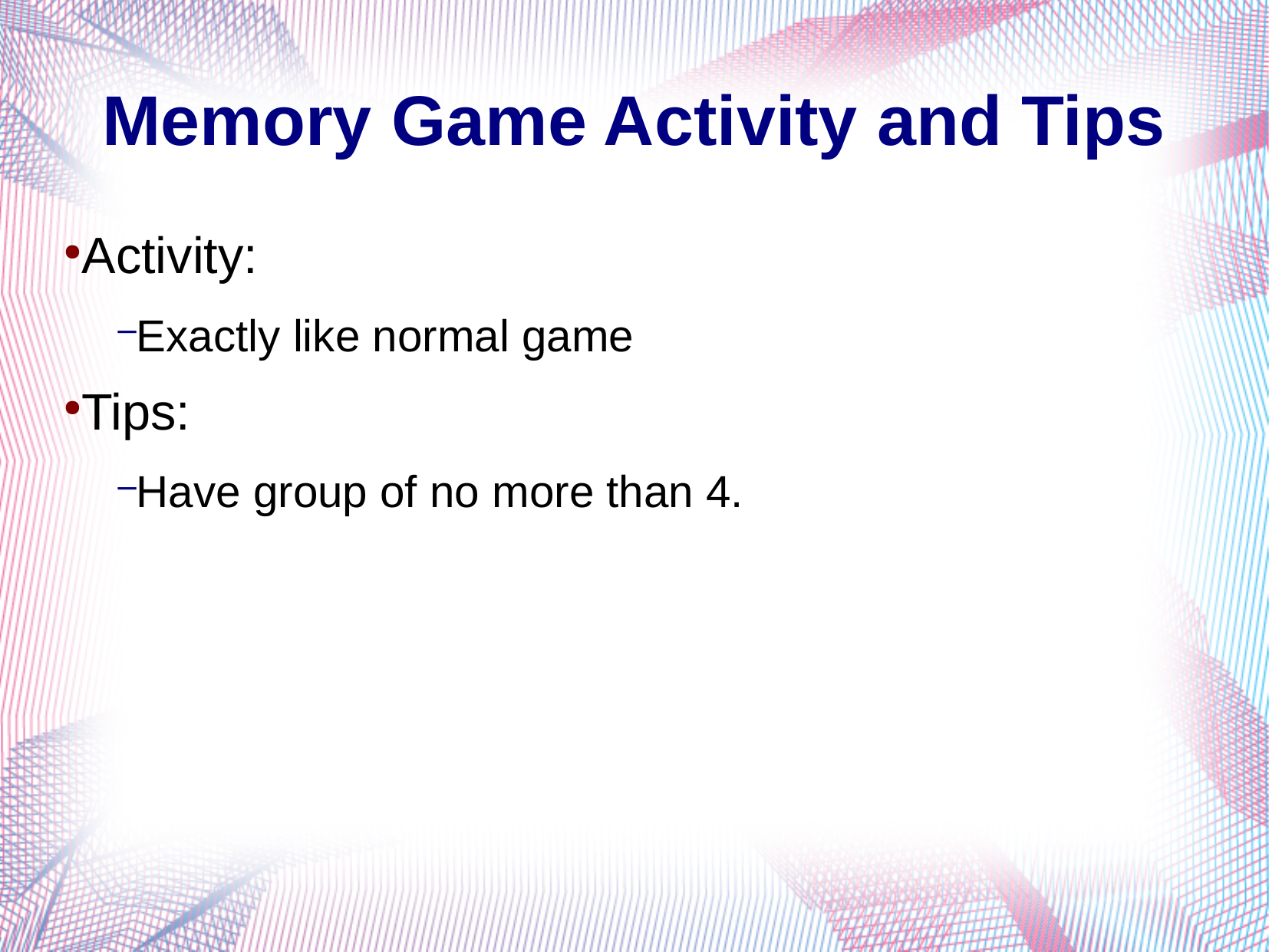

Memory Game Activity and Tips
Activity:
Exactly like normal game
Tips:
Have group of no more than 4.